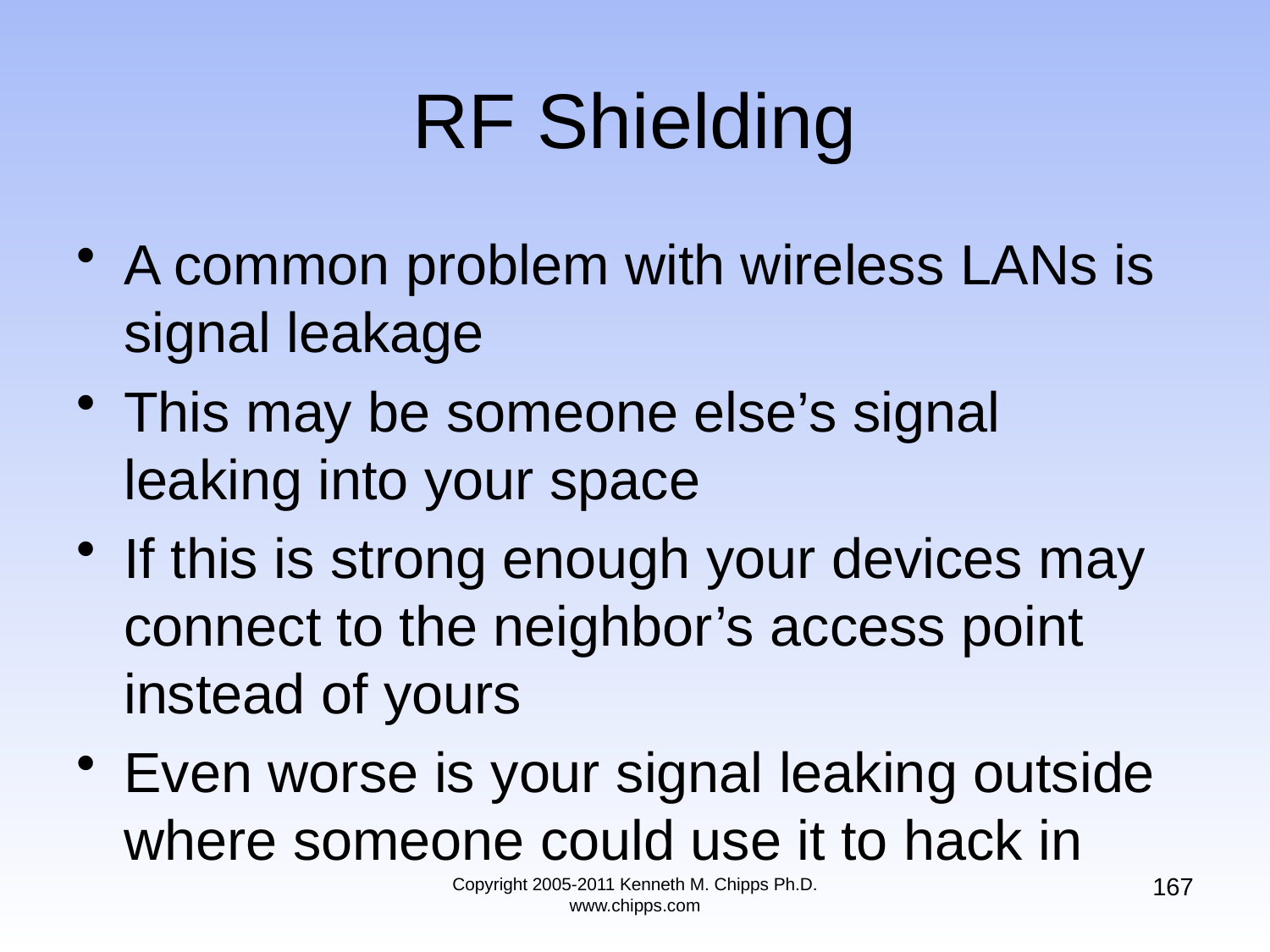

# RF Shielding
A common problem with wireless LANs is signal leakage
This may be someone else’s signal leaking into your space
If this is strong enough your devices may connect to the neighbor’s access point instead of yours
Even worse is your signal leaking outside where someone could use it to hack in
167
Copyright 2005-2011 Kenneth M. Chipps Ph.D. www.chipps.com